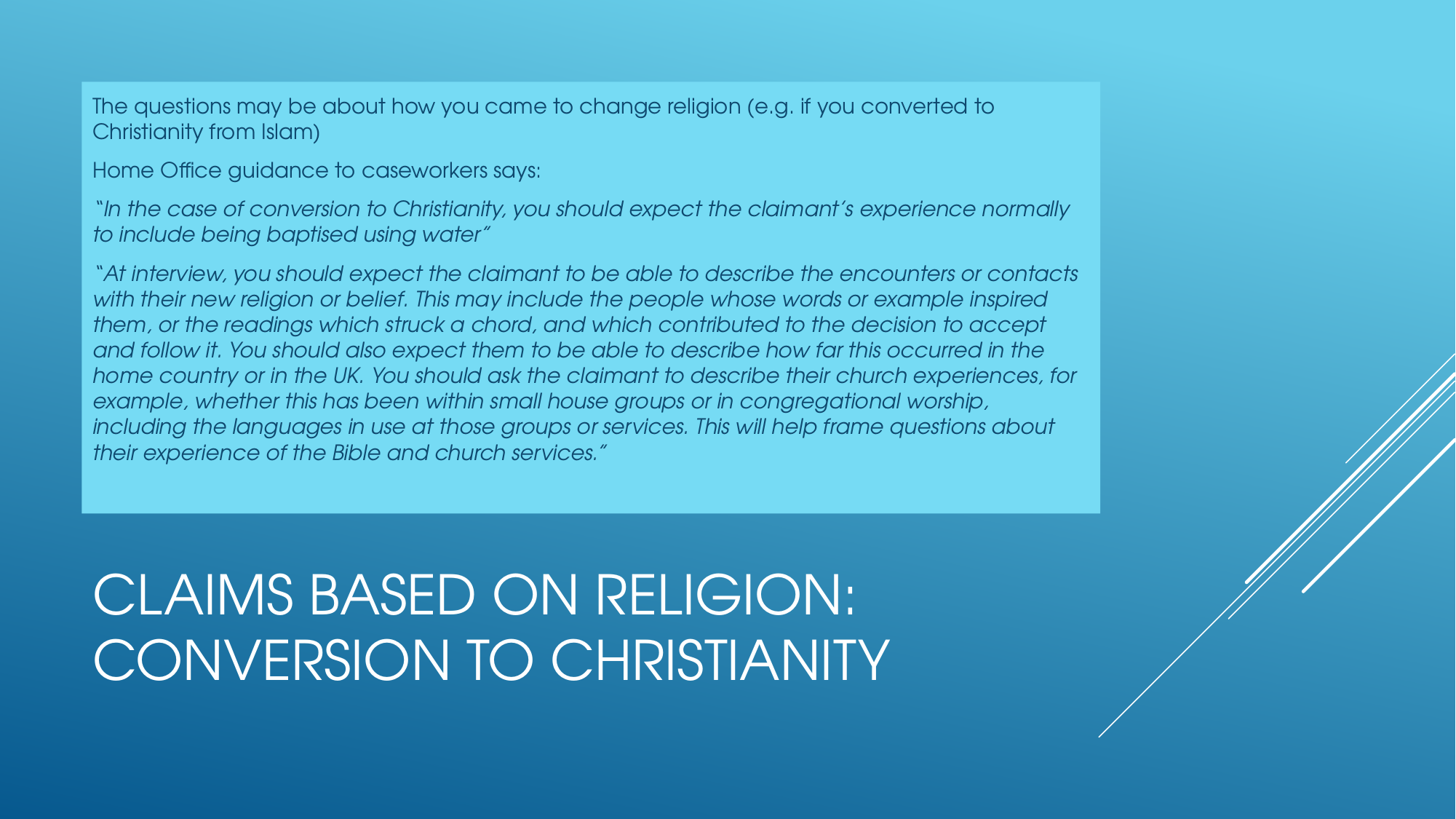

The questions may be about how you came to change religion (e.g. if you converted to Christianity from Islam)
Home Office guidance to caseworkers says:
“In the case of conversion to Christianity, you should expect the claimant’s experience normally to include being baptised using water”
“At interview, you should expect the claimant to be able to describe the encounters or contacts with their new religion or belief. This may include the people whose words or example inspired them, or the readings which struck a chord, and which contributed to the decision to accept and follow it. You should also expect them to be able to describe how far this occurred in the home country or in the UK. You should ask the claimant to describe their church experiences, for example, whether this has been within small house groups or in congregational worship, including the languages in use at those groups or services. This will help frame questions about their experience of the Bible and church services.”

# Claims based on religion: conversion to Christianity